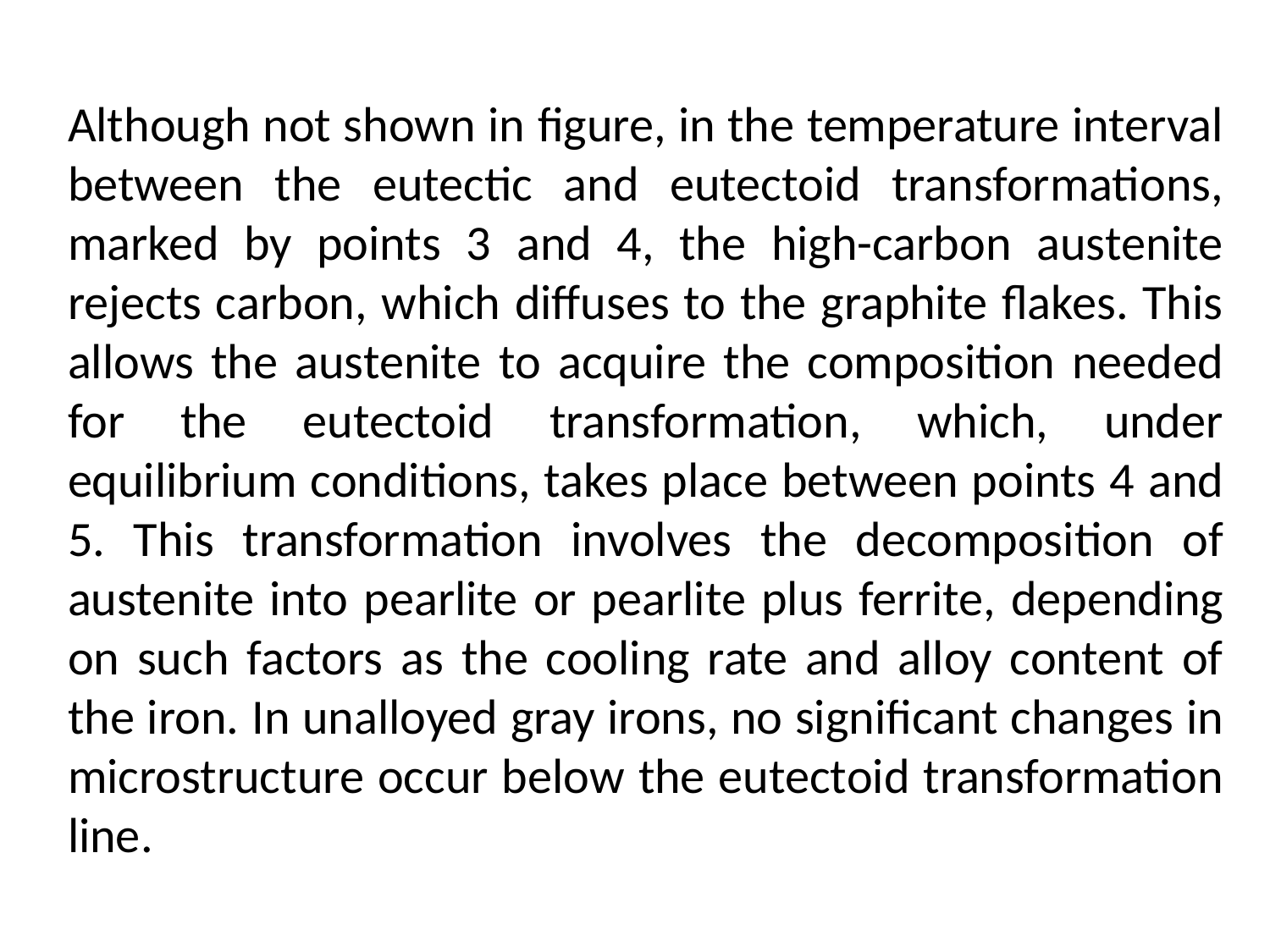

Although not shown in figure, in the temperature interval between the eutectic and eutectoid transformations, marked by points 3 and 4, the high-carbon austenite rejects carbon, which diffuses to the graphite flakes. This allows the austenite to acquire the composition needed for the eutectoid transformation, which, under equilibrium conditions, takes place between points 4 and 5. This transformation involves the decomposition of austenite into pearlite or pearlite plus ferrite, depending on such factors as the cooling rate and alloy content of the iron. In unalloyed gray irons, no significant changes in microstructure occur below the eutectoid transformation line.